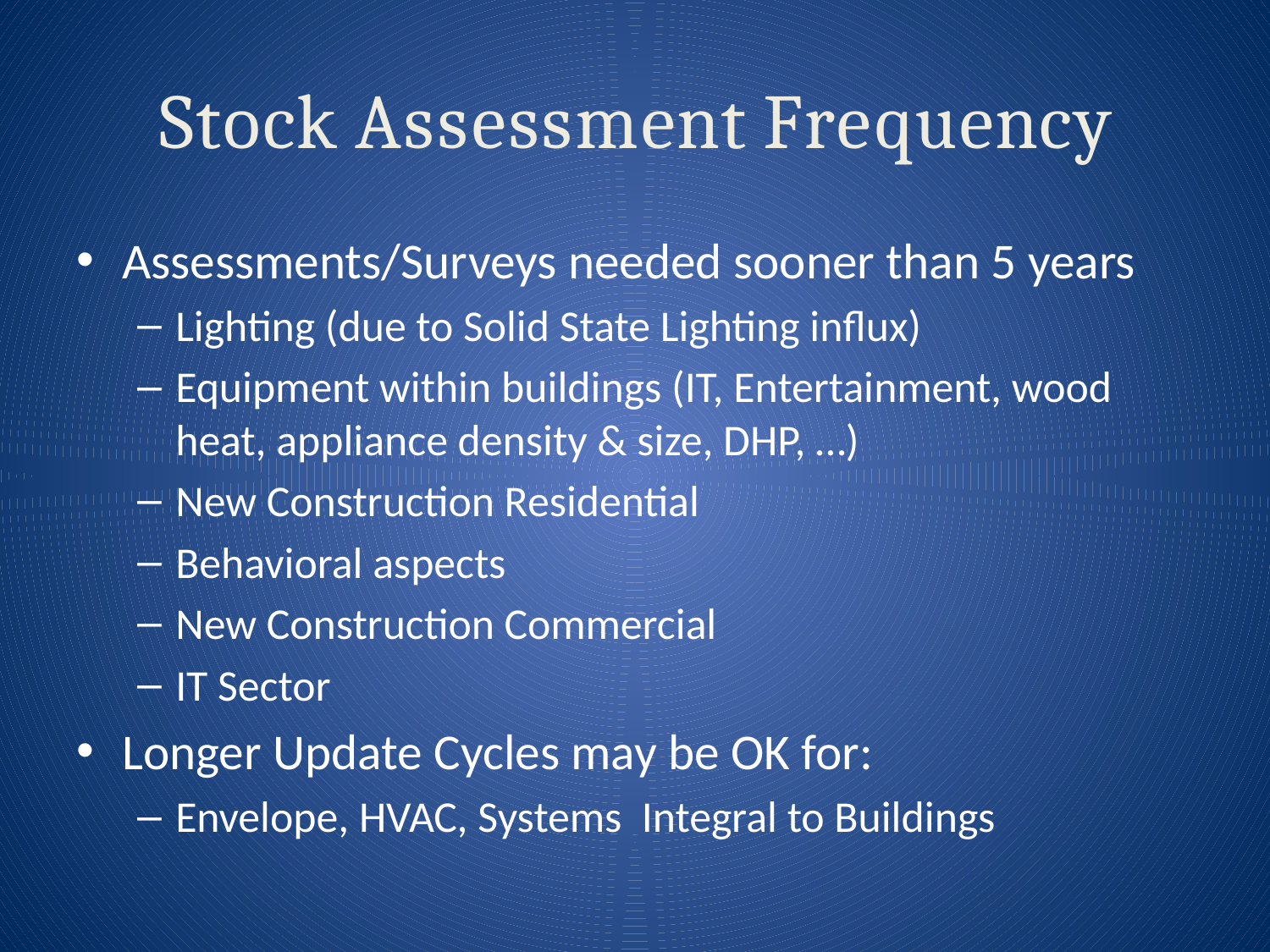

# Stock Assessment Frequency
Assessments/Surveys needed sooner than 5 years
Lighting (due to Solid State Lighting influx)
Equipment within buildings (IT, Entertainment, wood heat, appliance density & size, DHP, …)
New Construction Residential
Behavioral aspects
New Construction Commercial
IT Sector
Longer Update Cycles may be OK for:
Envelope, HVAC, Systems  Integral to Buildings